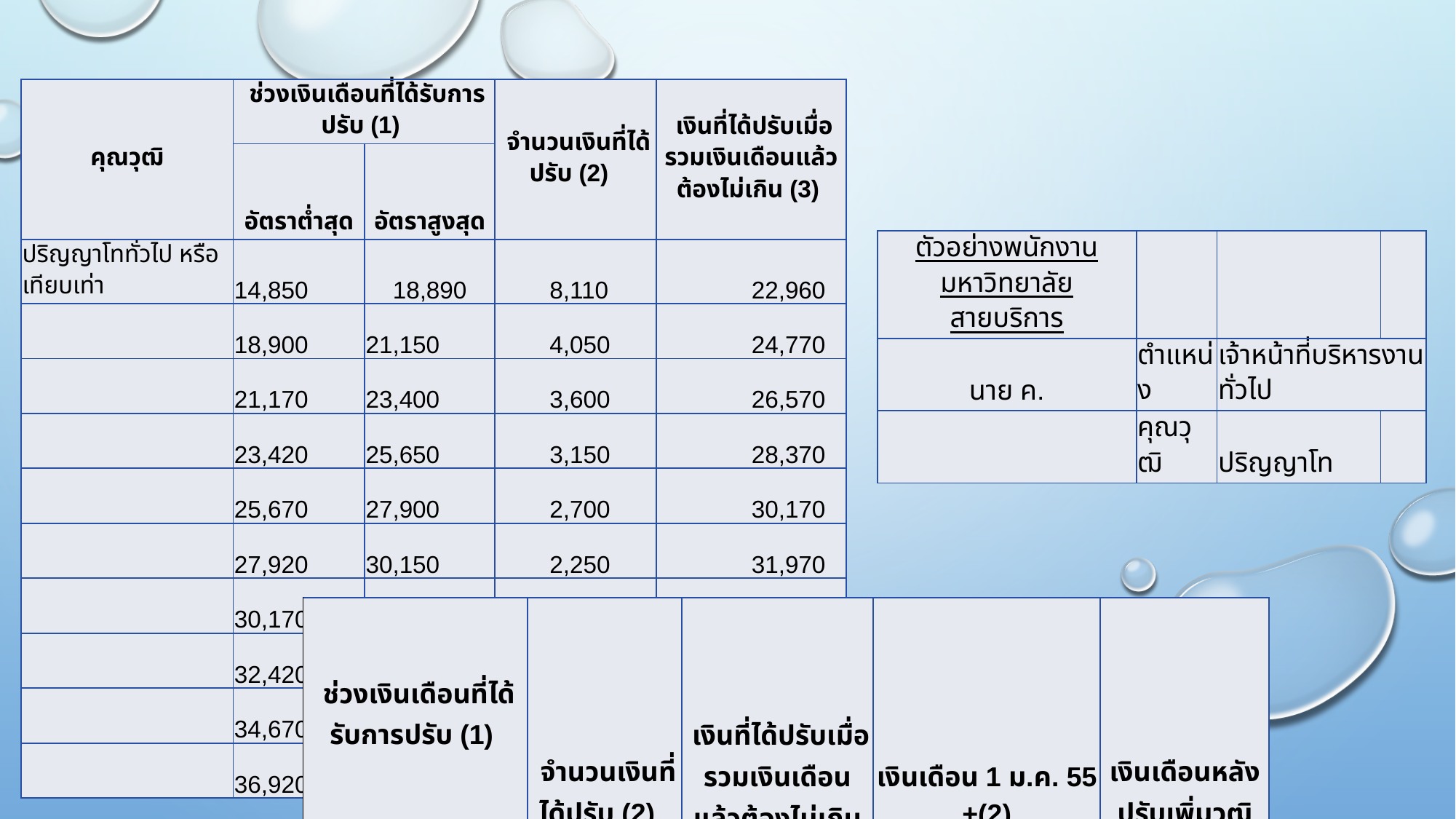

| คุณวุฒิ | ช่วงเงินเดือนที่ได้รับการปรับ (1) |  | จำนวนเงินที่ได้ปรับ (2) | เงินที่ได้ปรับเมื่อรวมเงินเดือนแล้วต้องไม่เกิน (3) |
| --- | --- | --- | --- | --- |
|  | อัตราต่ำสุด | อัตราสูงสุด |  |  |
| ปริญญาโททั่วไป หรือเทียบเท่า | 14,850 | 18,890 | 8,110 | 22,960 |
|  | 18,900 | 21,150 | 4,050 | 24,770 |
|  | 21,170 | 23,400 | 3,600 | 26,570 |
|  | 23,420 | 25,650 | 3,150 | 28,370 |
|  | 25,670 | 27,900 | 2,700 | 30,170 |
|  | 27,920 | 30,150 | 2,250 | 31,970 |
|  | 30,170 | 32,400 | 1,800 | 33,770 |
|  | 32,420 | 34,650 | 1,350 | 35,570 |
|  | 34,670 | 36,900 | 900 | 37,370 |
|  | 36,920 | 39,150 | 450 | 39,170 |
| ตัวอย่างพนักงานมหาวิทยาลัย สายบริการ |  |  |  |
| --- | --- | --- | --- |
| นาย ค. | ตำแหน่ง | เจ้าหน้าที่บริหารงานทั่วไป |  |
|  | คุณวุฒิ | ปริญญาโท |  |
#
|  | ช่วงเงินเดือนที่ได้รับการปรับ (1) |  | จำนวนเงินที่ได้ปรับ (2) | เงินที่ได้ปรับเมื่อรวมเงินเดือนแล้วต้องไม่เกิน (3) | เงินเดือน 1 ม.ค. 55 +(2) | เงินเดือนหลังปรับเพิ่มวุฒิ |
| --- | --- | --- | --- | --- | --- | --- |
|  |  |  |  |  |  |  |
| เงินเดือน ณ 1 ม.ค. 2555 | อัตราต่ำสุด | อัตราสูงสุด |  |  |  |  |
| 25,890 | 25,670 | 27,900 | 2,700 | 30,170 | 28,590 | 28,590 |